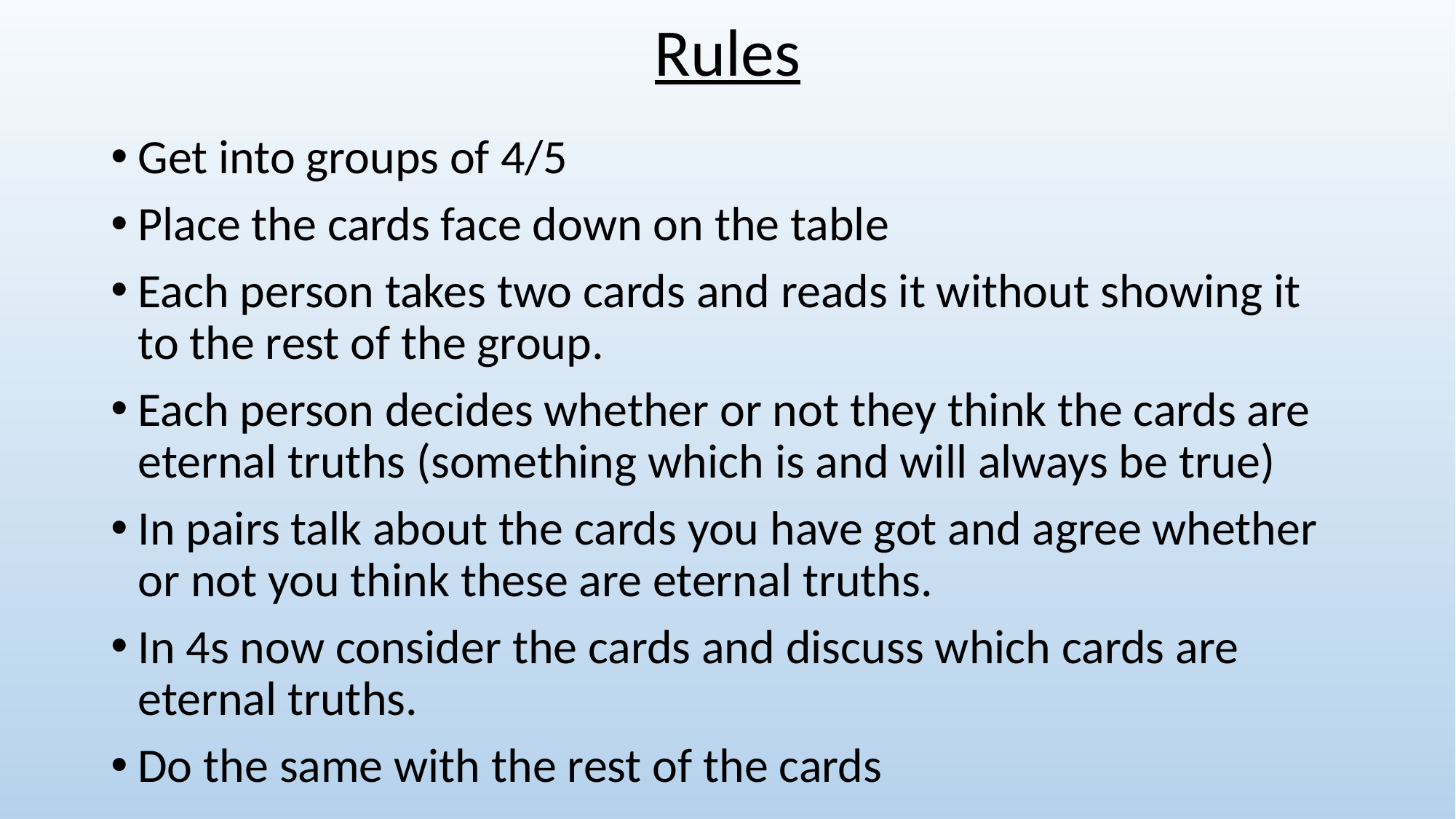

# Rules
Get into groups of 4/5
Place the cards face down on the table
Each person takes two cards and reads it without showing it to the rest of the group.
Each person decides whether or not they think the cards are eternal truths (something which is and will always be true)
In pairs talk about the cards you have got and agree whether or not you think these are eternal truths.
In 4s now consider the cards and discuss which cards are eternal truths.
Do the same with the rest of the cards